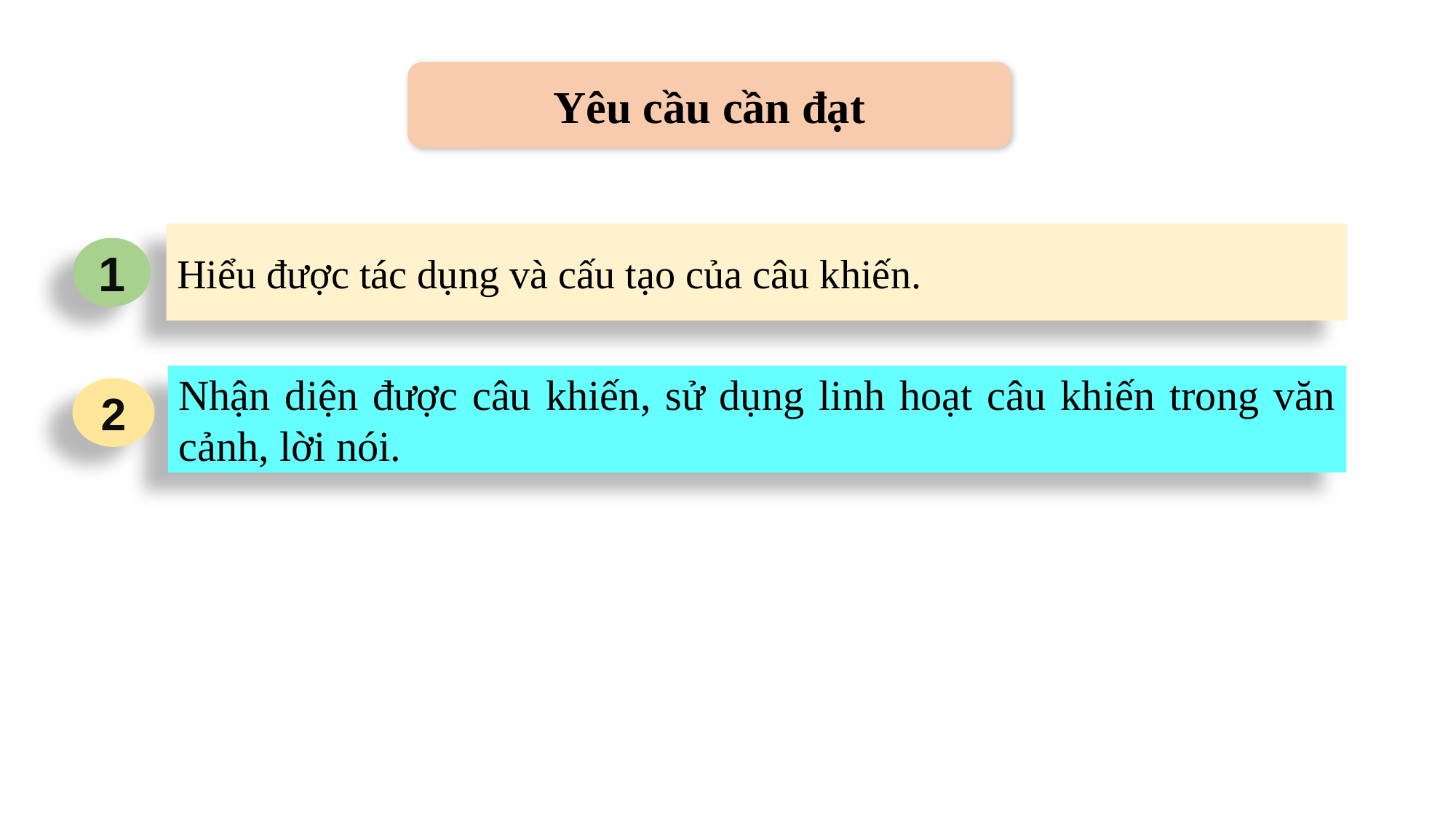

Yêu cầu cần đạt
Hiểu được tác dụng và cấu tạo của câu khiến.
1
Nhận diện được câu khiến, sử dụng linh hoạt câu khiến trong văn cảnh, lời nói.
2